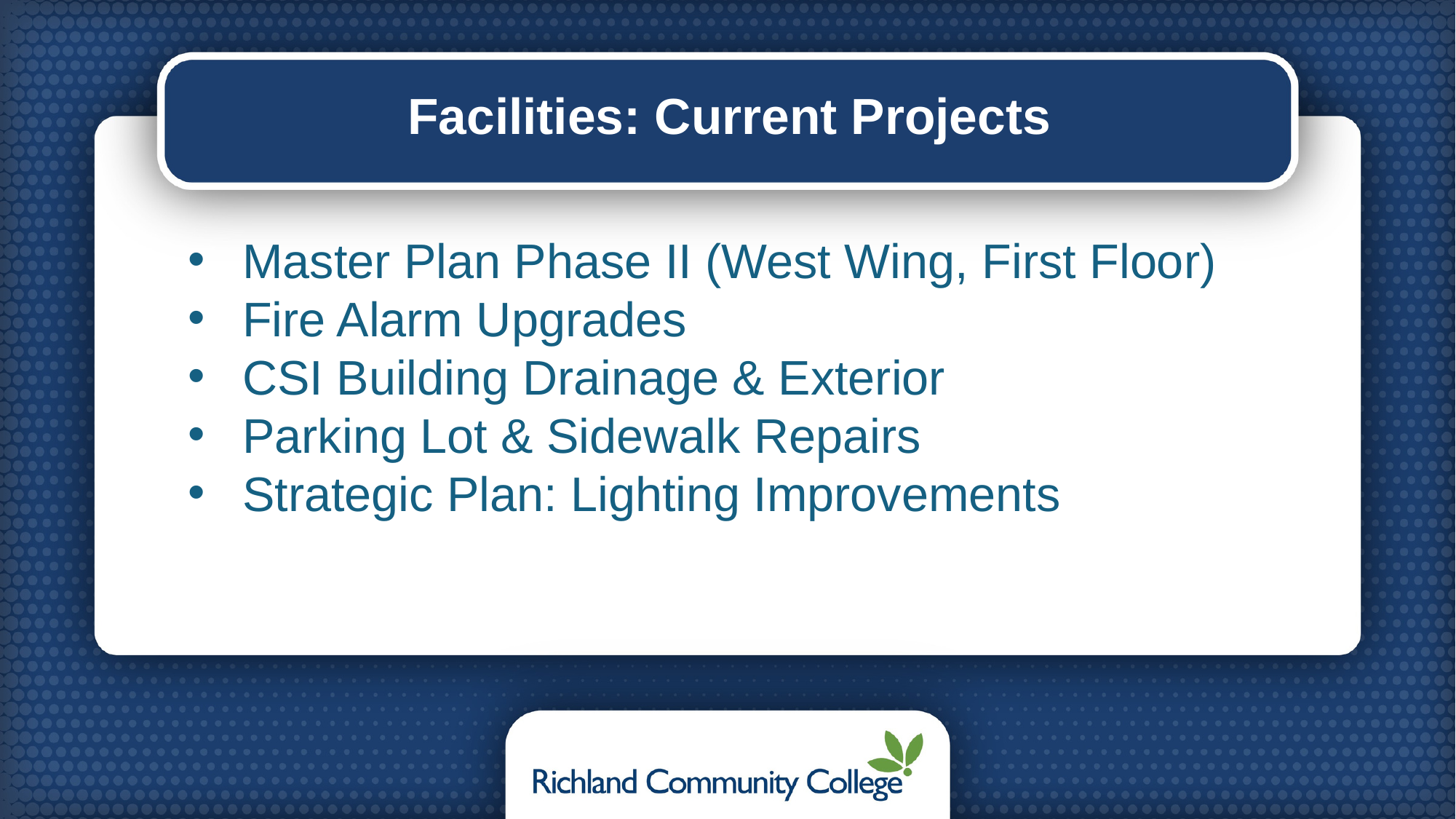

Facilities: Current Projects

Master Plan Phase II (West Wing, First Floor)
Fire Alarm Upgrades
CSI Building Drainage & Exterior
Parking Lot & Sidewalk Repairs
Strategic Plan: Lighting Improvements